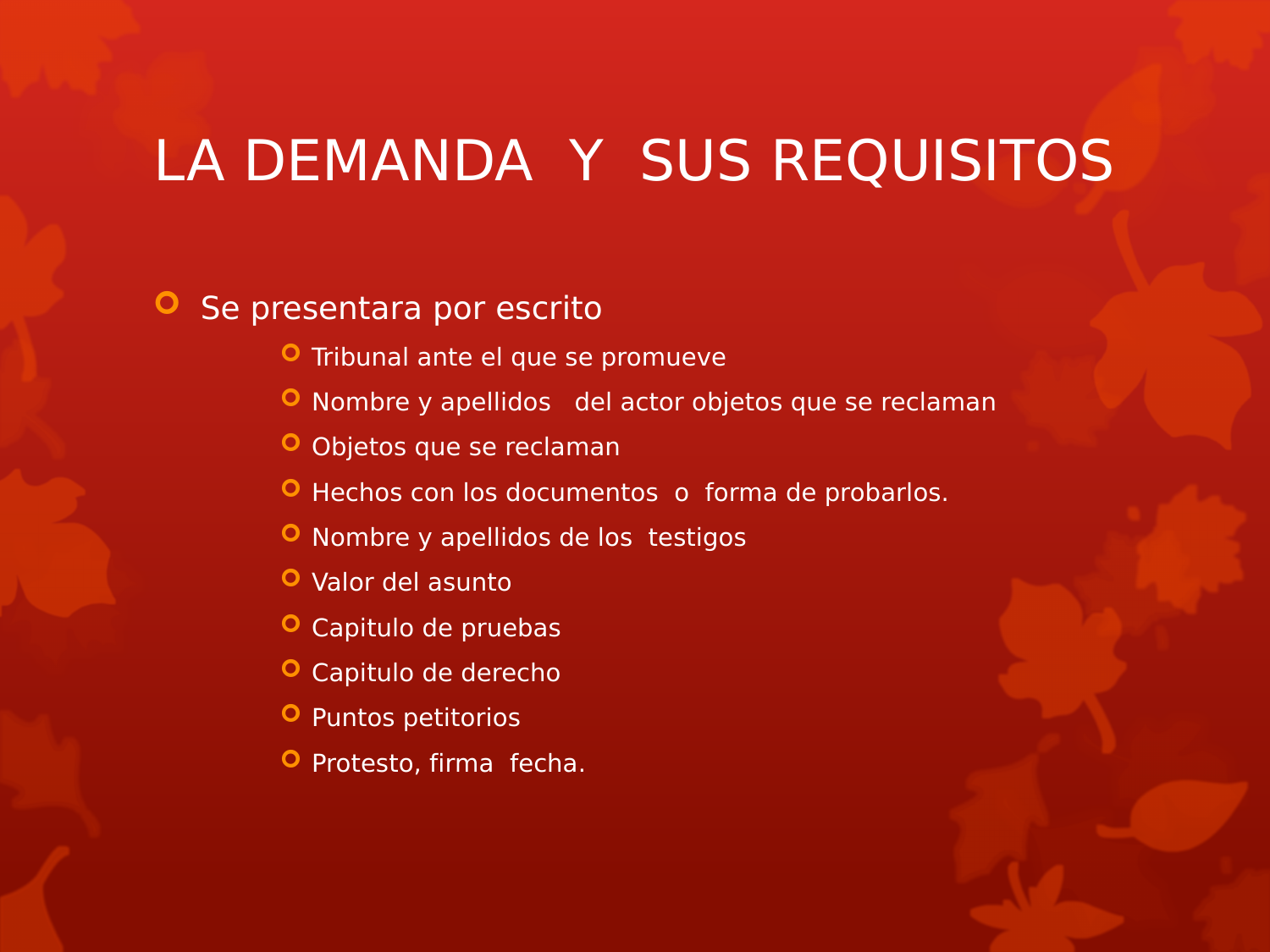

# LA DEMANDA  Y  SUS REQUISITOS
Se presentara por escrito
Tribunal ante el que se promueve
Nombre y apellidos   del actor objetos que se reclaman
Objetos que se reclaman
Hechos con los documentos  o  forma de probarlos.
Nombre y apellidos de los  testigos
Valor del asunto
Capitulo de pruebas
Capitulo de derecho
Puntos petitorios
Protesto, firma  fecha.